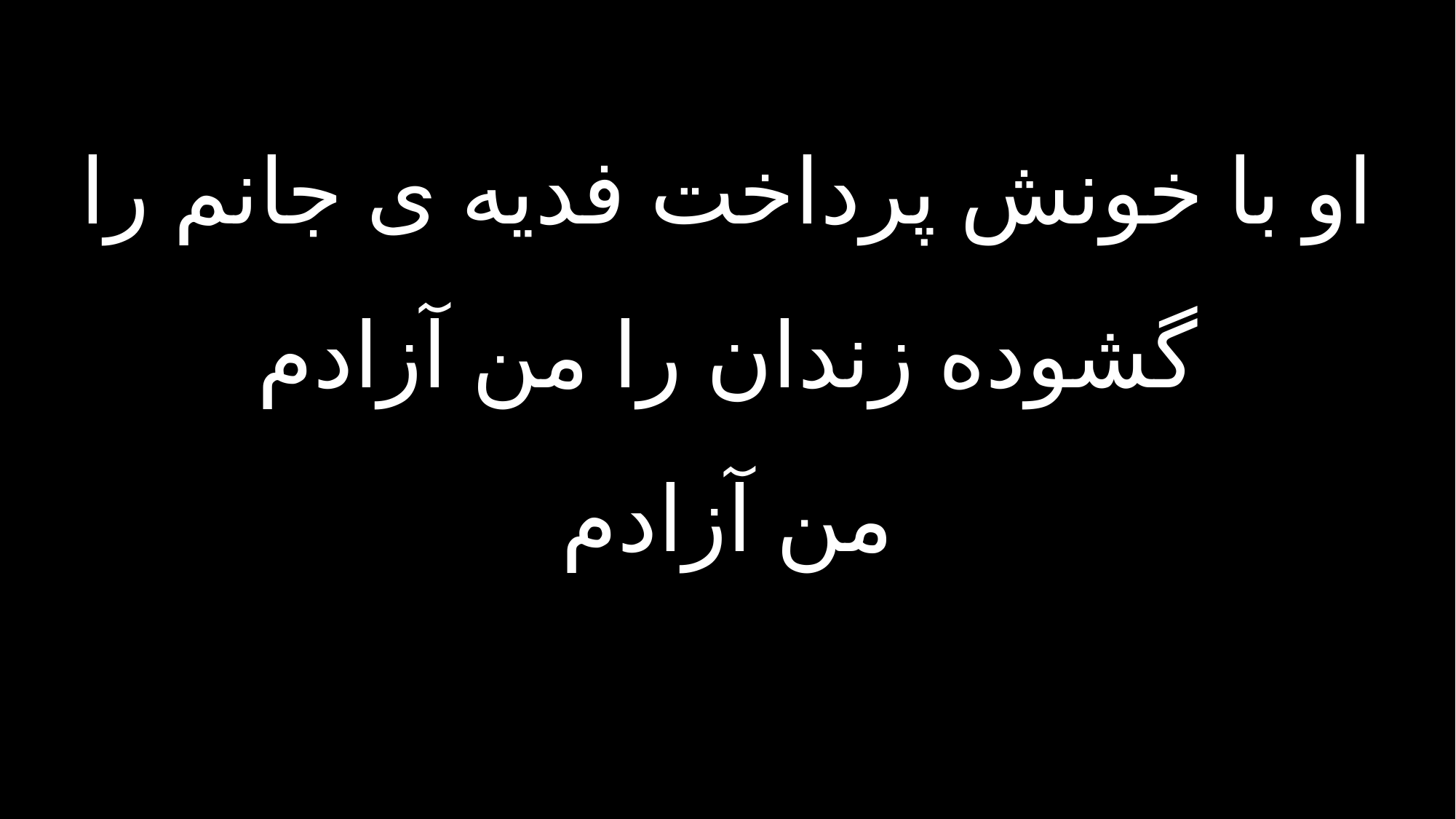

او با خونش پرداخت فدیه ی جانم را
گشوده زندان را من آزادم
من آزادم